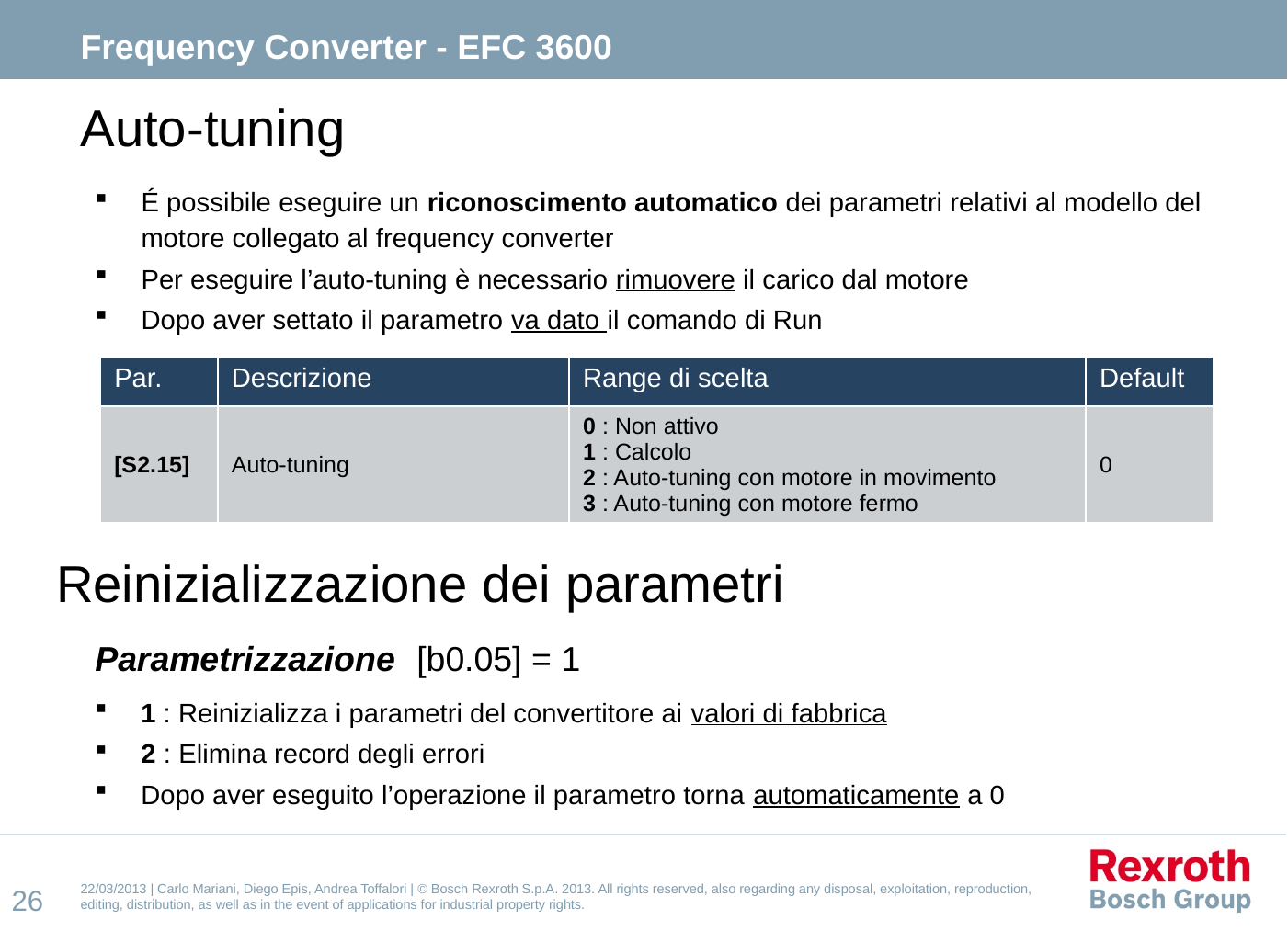

Frequency Converter - EFC 3600
# Auto-tuning
É possibile eseguire un riconoscimento automatico dei parametri relativi al modello del motore collegato al frequency converter
Per eseguire l’auto-tuning è necessario rimuovere il carico dal motore
Dopo aver settato il parametro va dato il comando di Run
| Par. | Descrizione | Range di scelta | Default |
| --- | --- | --- | --- |
| [S2.15] | Auto-tuning | 0 : Non attivo 1 : Calcolo 2 : Auto-tuning con motore in movimento 3 : Auto-tuning con motore fermo | 0 |
Reinizializzazione dei parametri
Parametrizzazione	[b0.05] = 1

1 : Reinizializza i parametri del convertitore ai valori di fabbrica
2 : Elimina record degli errori
Dopo aver eseguito l’operazione il parametro torna automaticamente a 0
22/03/2013 | Carlo Mariani, Diego Epis, Andrea Toffalori | © Bosch Rexroth S.p.A. 2013. All rights reserved, also regarding any disposal, exploitation, reproduction, editing, distribution, as well as in the event of applications for industrial property rights.
26